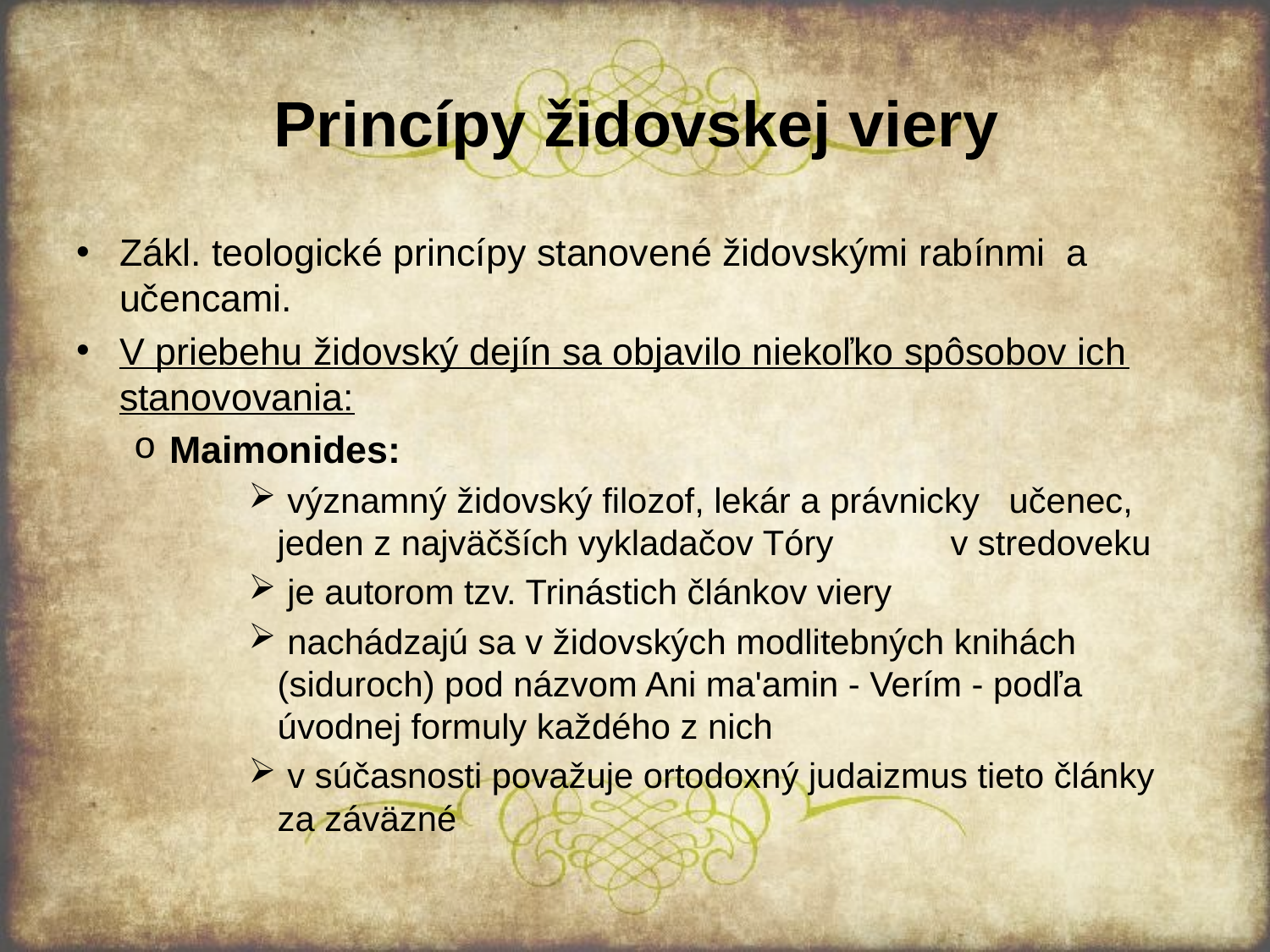

# Princípy židovskej viery
Zákl. teologické princípy stanovené židovskými rabínmi  a učencami.
V priebehu židovský dejín sa objavilo niekoľko spôsobov ich stanovovania:
Maimonides:
 významný židovský filozof, lekár a právnicky   učenec, jeden z najväčších vykladačov Tóry            v stredoveku
 je autorom tzv. Trinástich článkov viery
 nachádzajú sa v židovských modlitebných knihách (siduroch) pod názvom Ani ma'amin - Verím - podľa úvodnej formuly každého z nich
 v súčasnosti považuje ortodoxný judaizmus tieto články za záväzné